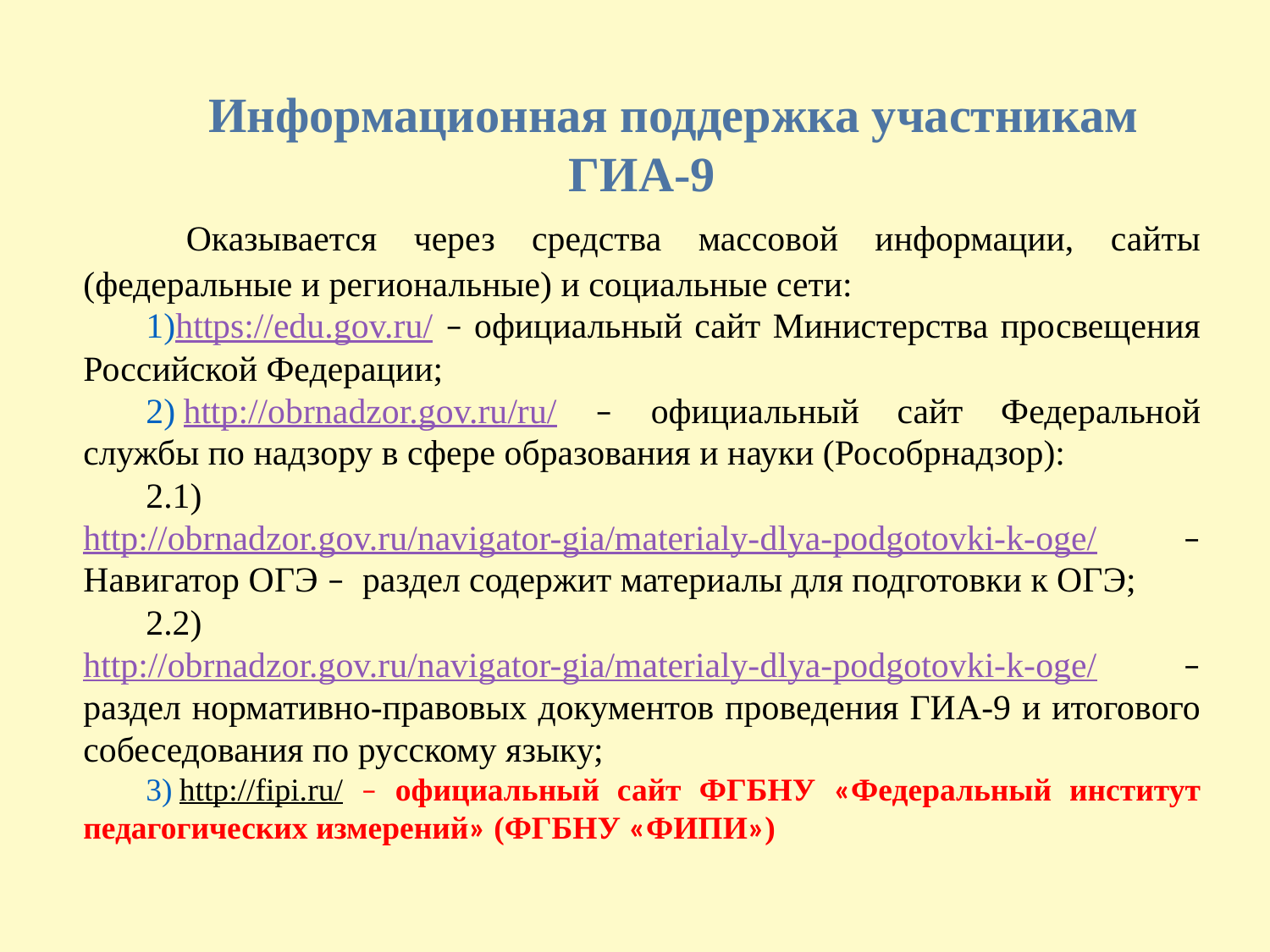

Информационная поддержка участникам ГИА-9
 Оказывается через средства массовой информации, сайты (федеральные и региональные) и социальные сети:
1)https://edu.gov.ru/ – официальный сайт Министерства просвещения Российской Федерации;
2) http://obrnadzor.gov.ru/ru/ – официальный сайт Федеральной службы по надзору в сфере образования и науки (Рособрнадзор):
2.1) http://obrnadzor.gov.ru/navigator-gia/materialy-dlya-podgotovki-k-oge/ – Навигатор ОГЭ –  раздел содержит материалы для подготовки к ОГЭ;
2.2) http://obrnadzor.gov.ru/navigator-gia/materialy-dlya-podgotovki-k-oge/ – раздел нормативно-правовых документов проведения ГИА-9 и итогового собеседования по русскому языку;
3) http://fipi.ru/ – официальный сайт ФГБНУ «Федеральный институт педагогических измерений» (ФГБНУ «ФИПИ»)